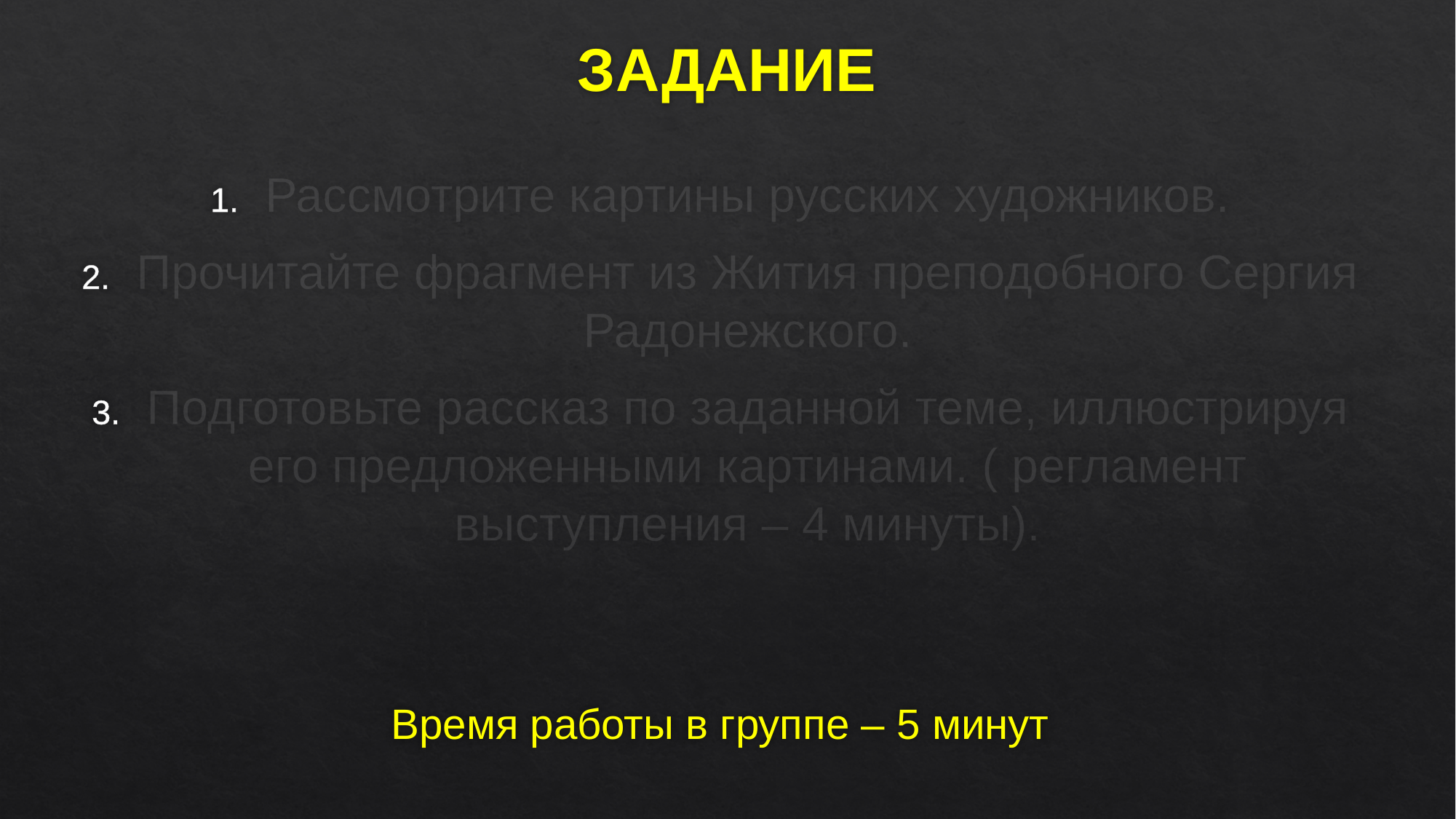

# ЗАДАНИЕ
Рассмотрите картины русских художников.
Прочитайте фрагмент из Жития преподобного Сергия Радонежского.
Подготовьте рассказ по заданной теме, иллюстрируя его предложенными картинами. ( регламент выступления – 4 минуты).

Время работы в группе – 5 минут